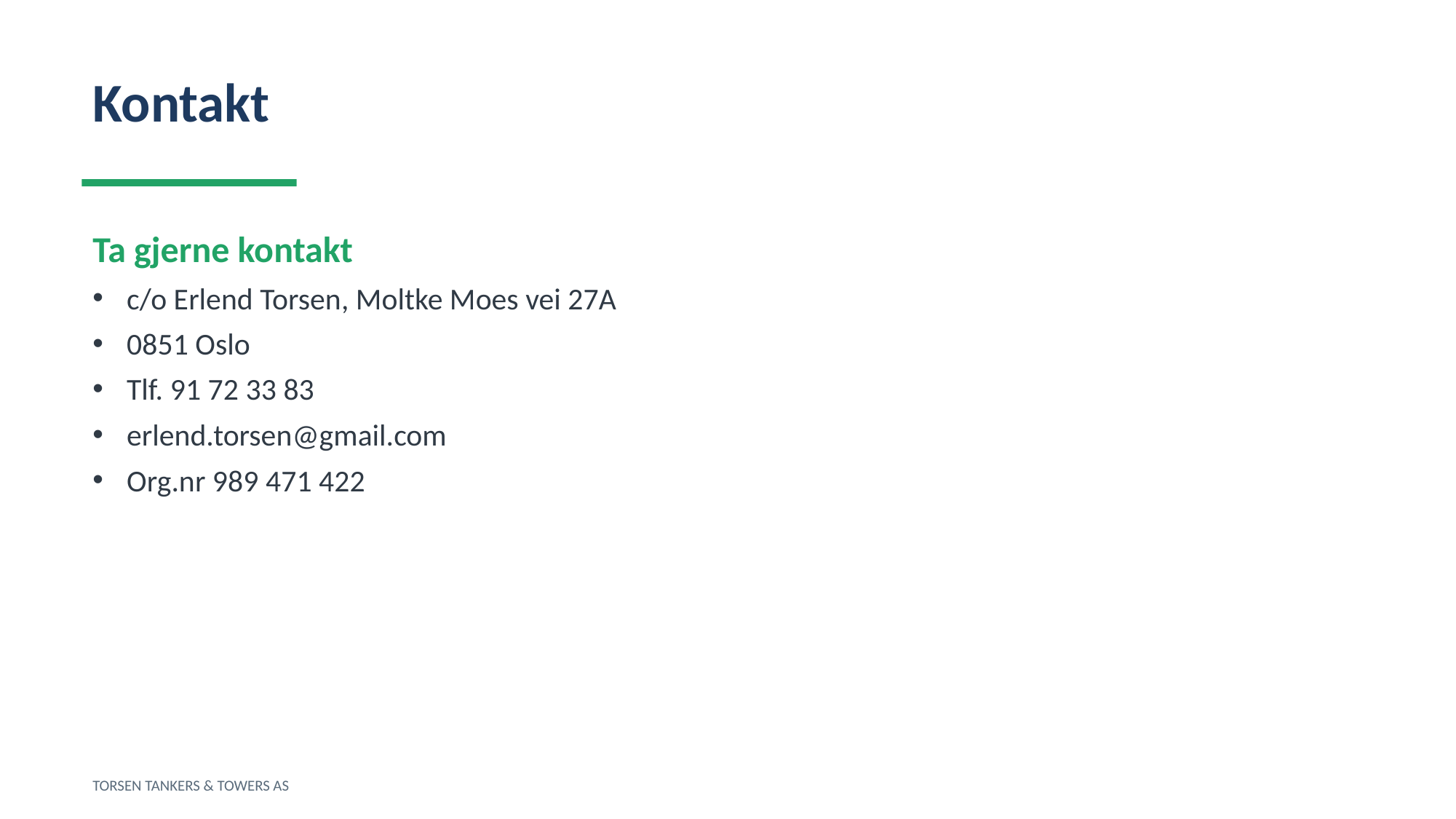

Kontakt

Ta gjerne kontakt
c/o Erlend Torsen, Moltke Moes vei 27A
0851 Oslo
Tlf. 91 72 33 83
erlend.torsen@gmail.com
Org.nr 989 471 422
TORSEN TANKERS & TOWERS AS